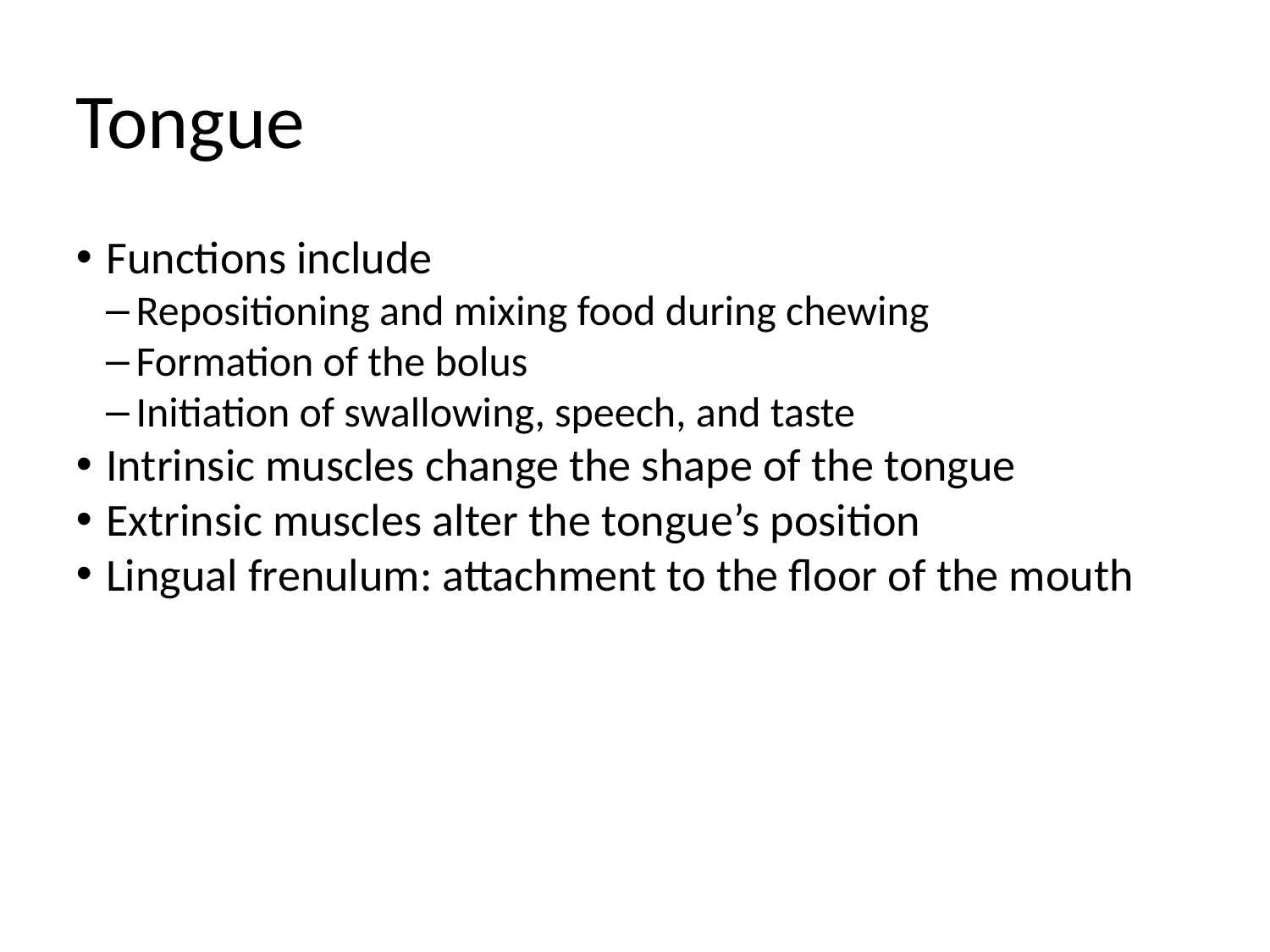

Tongue
Functions include
Repositioning and mixing food during chewing
Formation of the bolus
Initiation of swallowing, speech, and taste
Intrinsic muscles change the shape of the tongue
Extrinsic muscles alter the tongue’s position
Lingual frenulum: attachment to the floor of the mouth